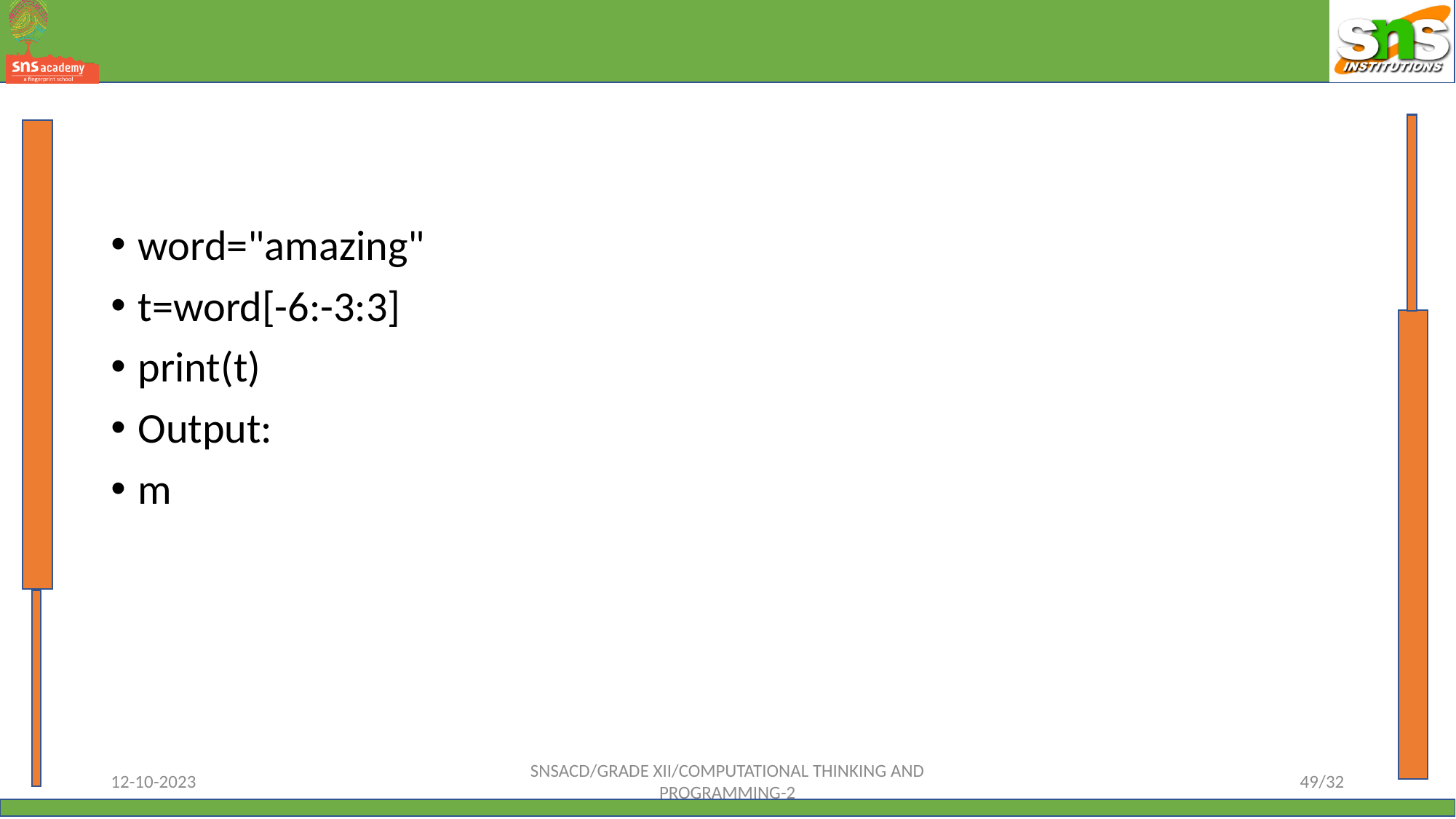

#
word="amazing"
t=word[-6:-3:3]
print(t)
Output:
m
12-10-2023
SNSACD/GRADE XII/COMPUTATIONAL THINKING AND PROGRAMMING-2
49/32